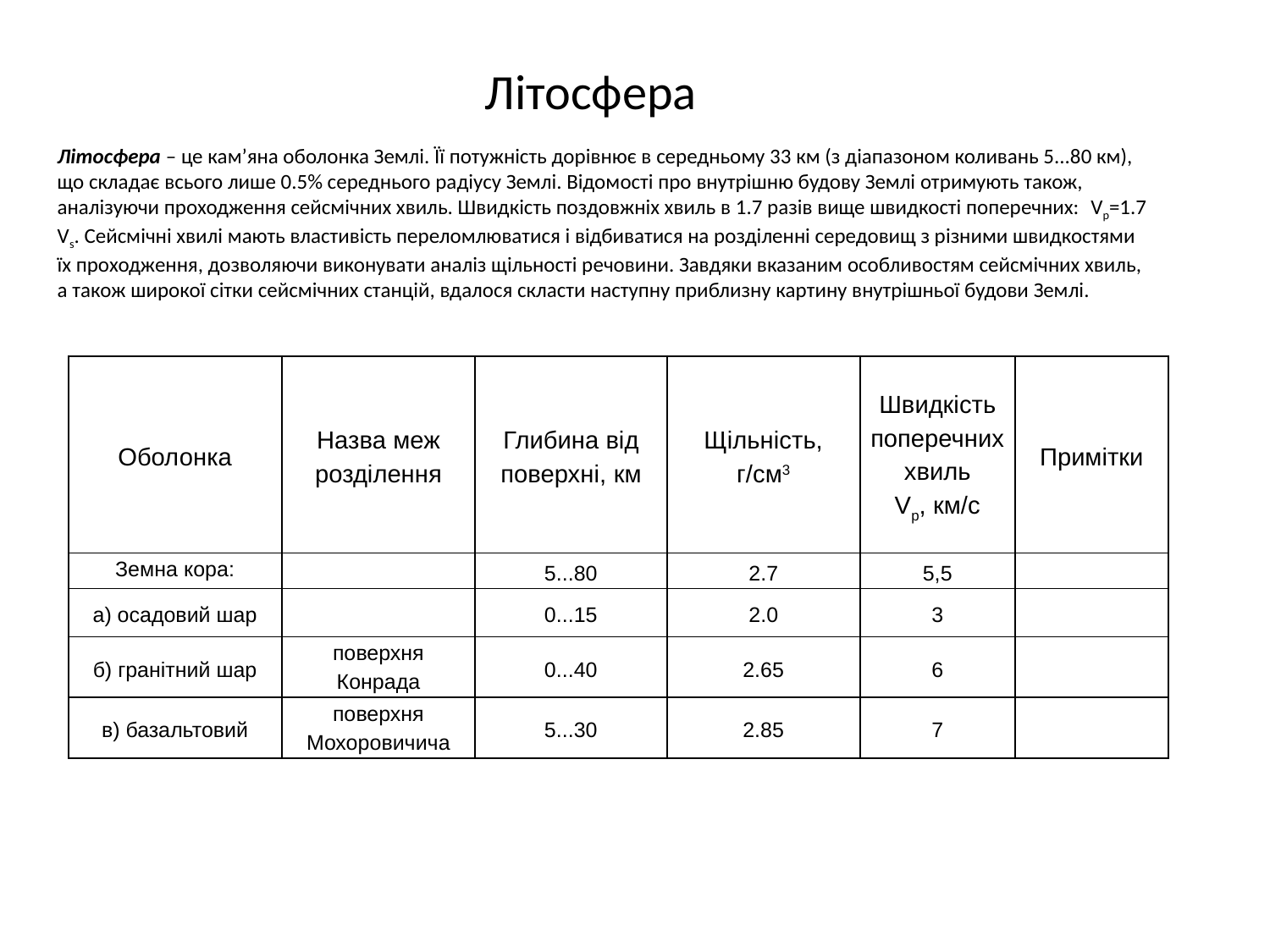

# Літосфера
Літосфера – це кам’яна оболонка Землі. Її потужність дорівнює в середньому 33 км (з діапазоном коливань 5...80 км), що складає всього лише 0.5% середнього радіусу Землі. Відомості про внутрішню будову Землі отримують також, аналізуючи проходження сейсмічних хвиль. Швидкість поздовжніх хвиль в 1.7 разів вище швидкості поперечних:  Vp=1.7 Vs. Сейсмічні хвилі мають властивість переломлюватися і відбиватися на розділенні середовищ з різними швидкостями їх проходження, дозволяючи виконувати аналіз щільності речовини. Завдяки вказаним особливостям сейсмічних хвиль, а також широкої сітки сейсмічних станцій, вдалося скласти наступну приблизну картину внутрішньої будови Землі.
| Оболонка | Назва меж розділення | Глибина від поверхні, км | Щільність, г/см3 | Швидкість поперечних хвиль Vp, км/с | Примітки |
| --- | --- | --- | --- | --- | --- |
| Земна кора: |  | 5...80 | 2.7 | 5,5 |  |
| а) осадовий шар |  | 0...15 | 2.0 | 3 |  |
| б) гранітний шар | поверхня Конрада | 0...40 | 2.65 | 6 |  |
| в) базальтовий | поверхня Мохоровичича | 5...30 | 2.85 | 7 |  |